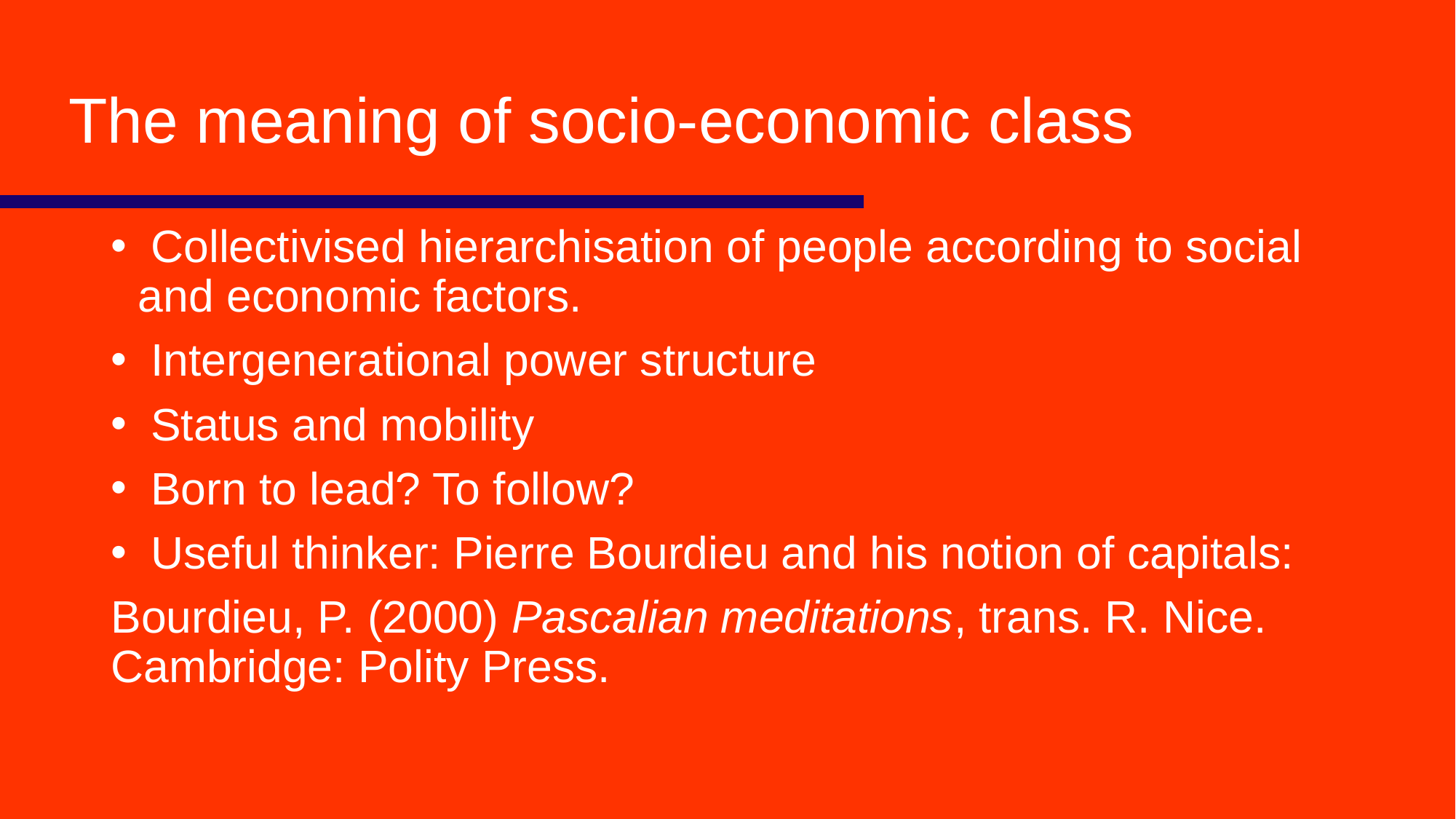

# The meaning of socio-economic class
 Collectivised hierarchisation of people according to social and economic factors.
 Intergenerational power structure
 Status and mobility
 Born to lead? To follow?
 Useful thinker: Pierre Bourdieu and his notion of capitals:
Bourdieu, P. (2000) Pascalian meditations, trans. R. Nice. Cambridge: Polity Press.